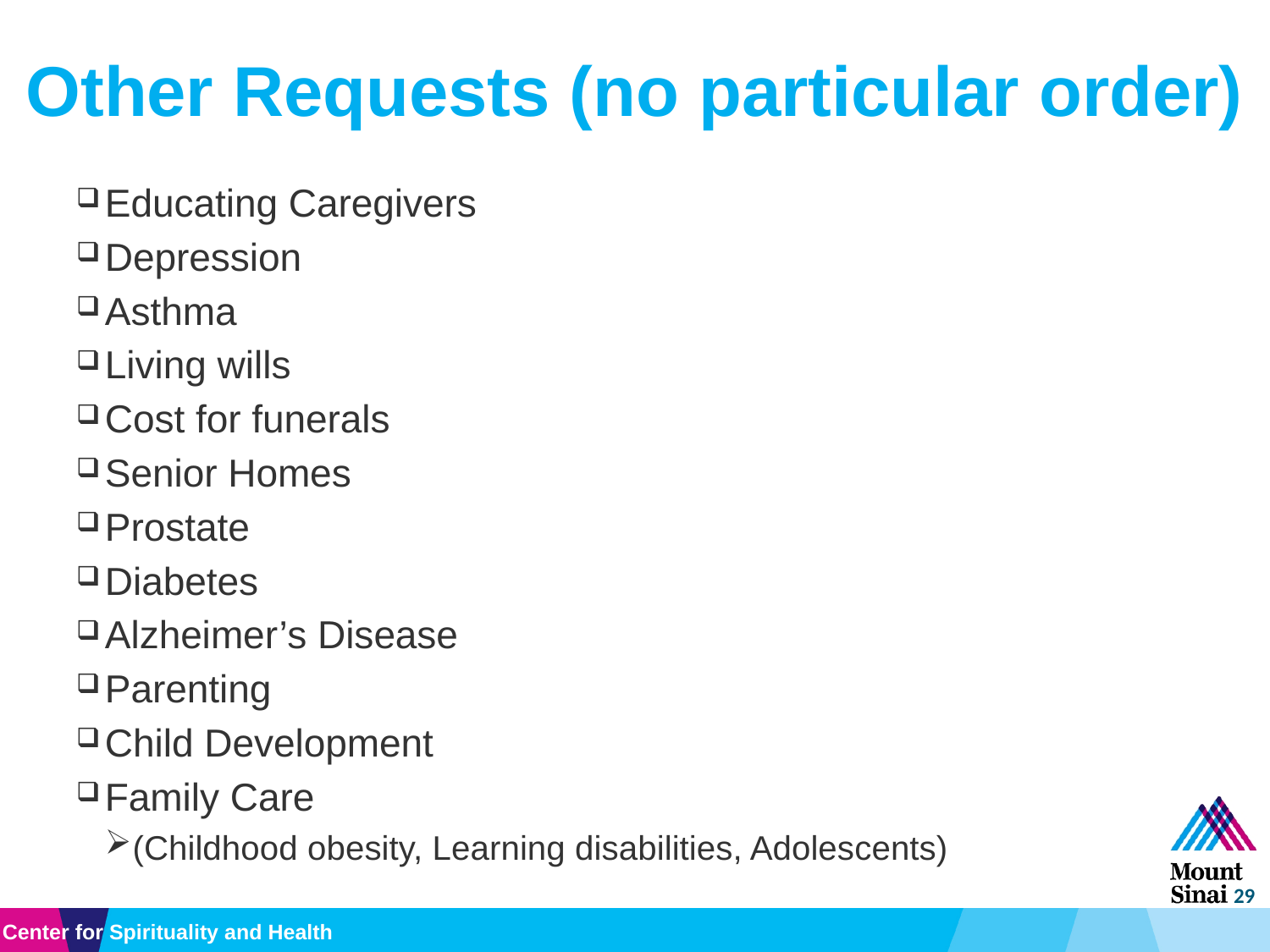

# Other Requests (no particular order)
Educating Caregivers
Depression
Asthma
Living wills
Cost for funerals
Senior Homes
Prostate
Diabetes
Alzheimer’s Disease
Parenting
Child Development
Family Care
(Childhood obesity, Learning disabilities, Adolescents)